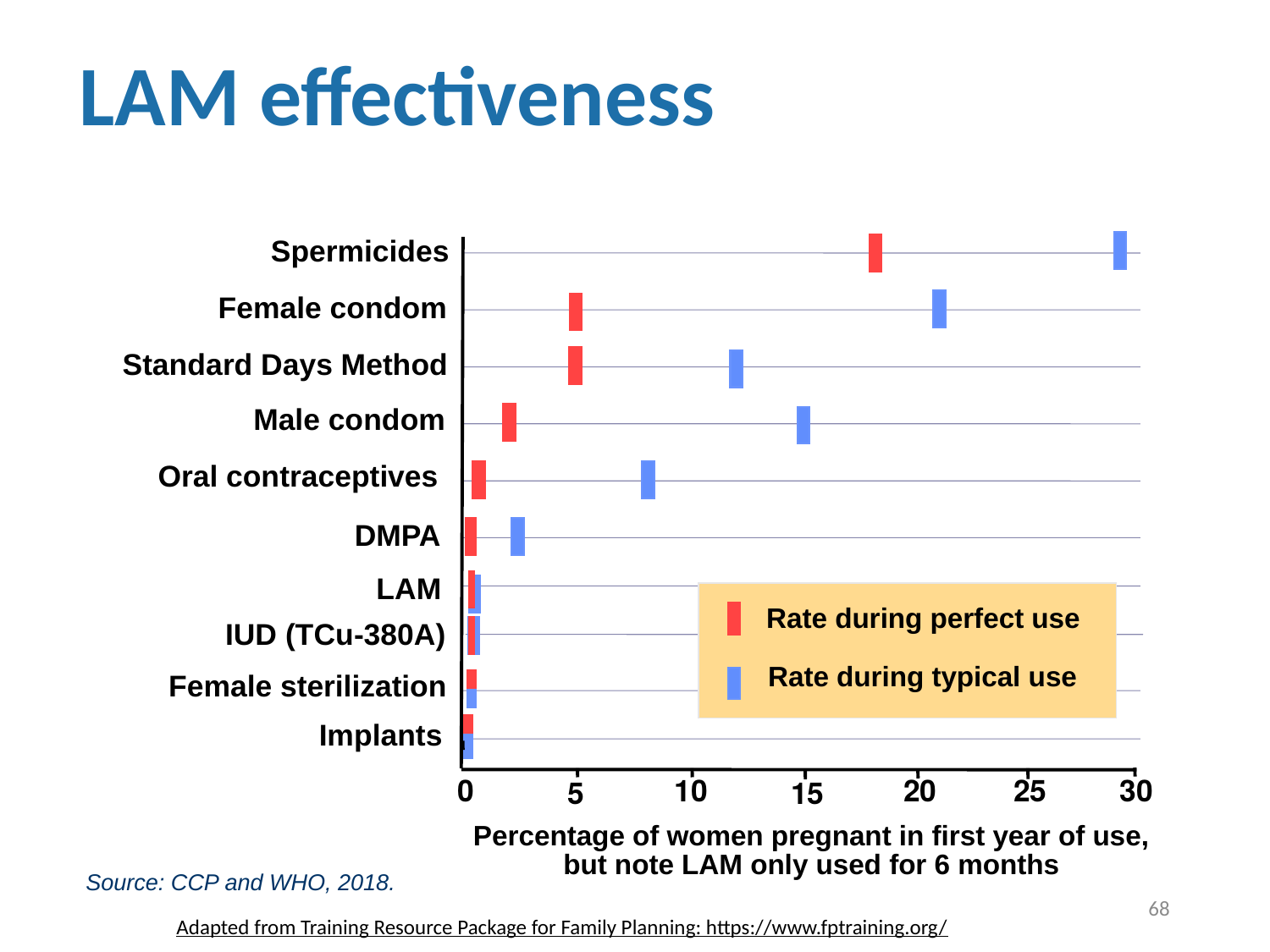

LAM effectiveness

Spermicides

Female condom

    Standard Days Method

Male condom

Oral contraceptives

DMPA

LAM

Rate during perfect use

IUD (TCu-380A)

Rate during typical use

Female sterilization

Implants

0
10
20
25
30
5
15
Percentage of women pregnant in first year of use, but note LAM only used for 6 months
Source: CCP and WHO, 2018.
68
Adapted from Training Resource Package for Family Planning: https://www.fptraining.org/